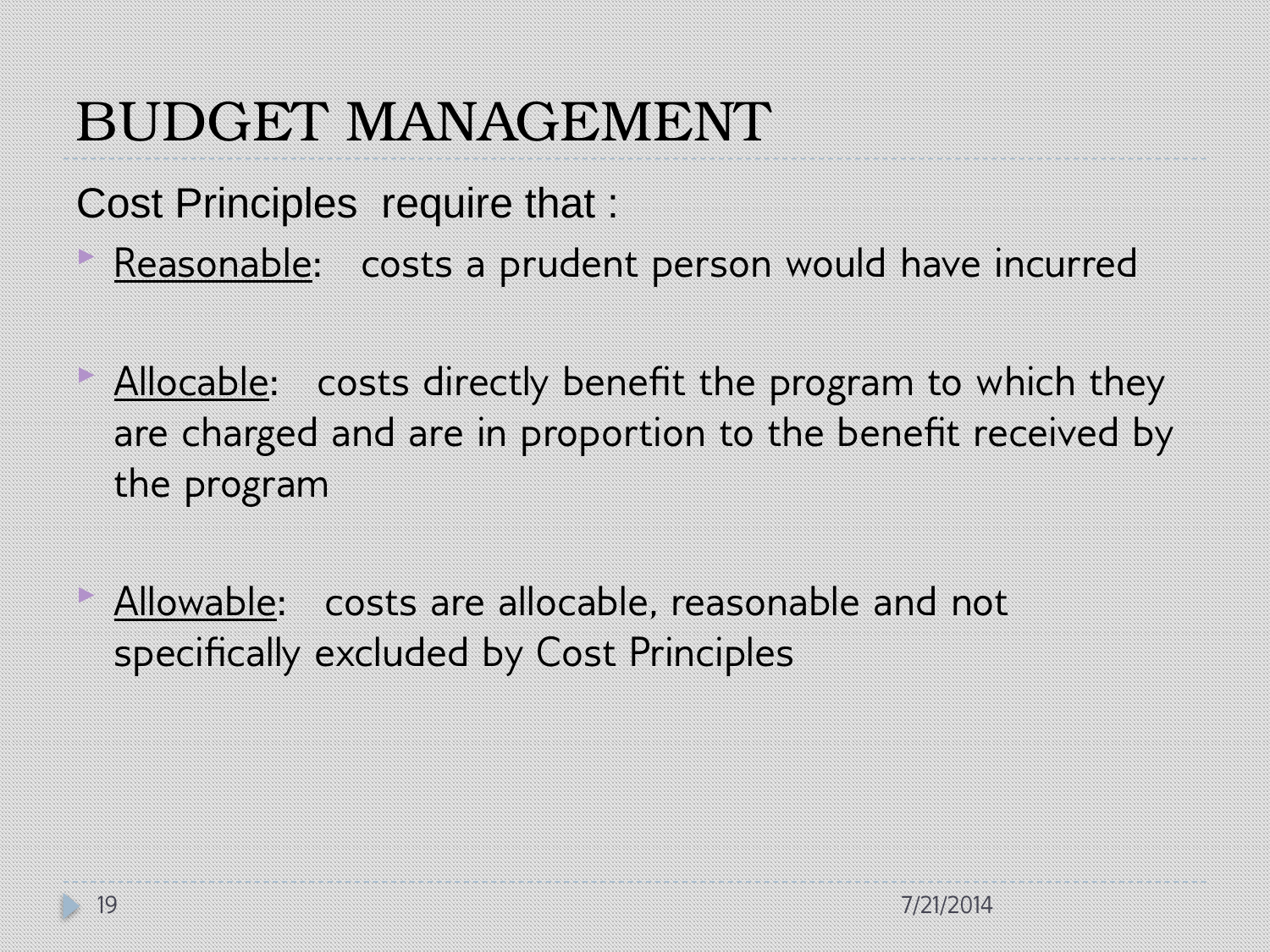

# BUDGET MANAGEMENT
Cost Principles  require that :
Reasonable:   costs a prudent person would have incurred

Allocable:   costs directly benefit the program to which they are charged and are in proportion to the benefit received by the program

Allowable:   costs are allocable, reasonable and not specifically excluded by Cost Principles

19
7/21/2014